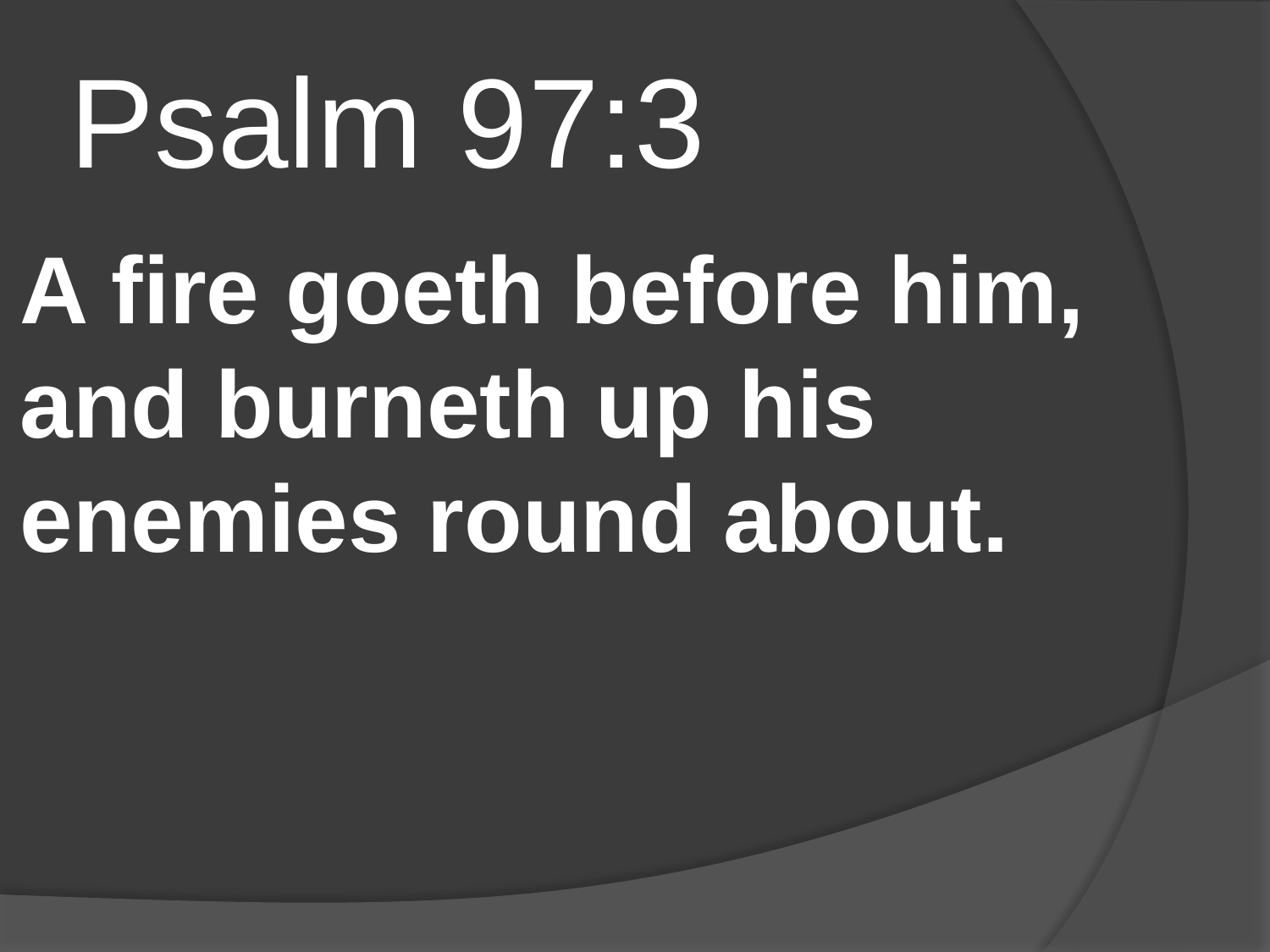

# Psalm 97:3
A fire goeth before him, and burneth up his enemies round about.